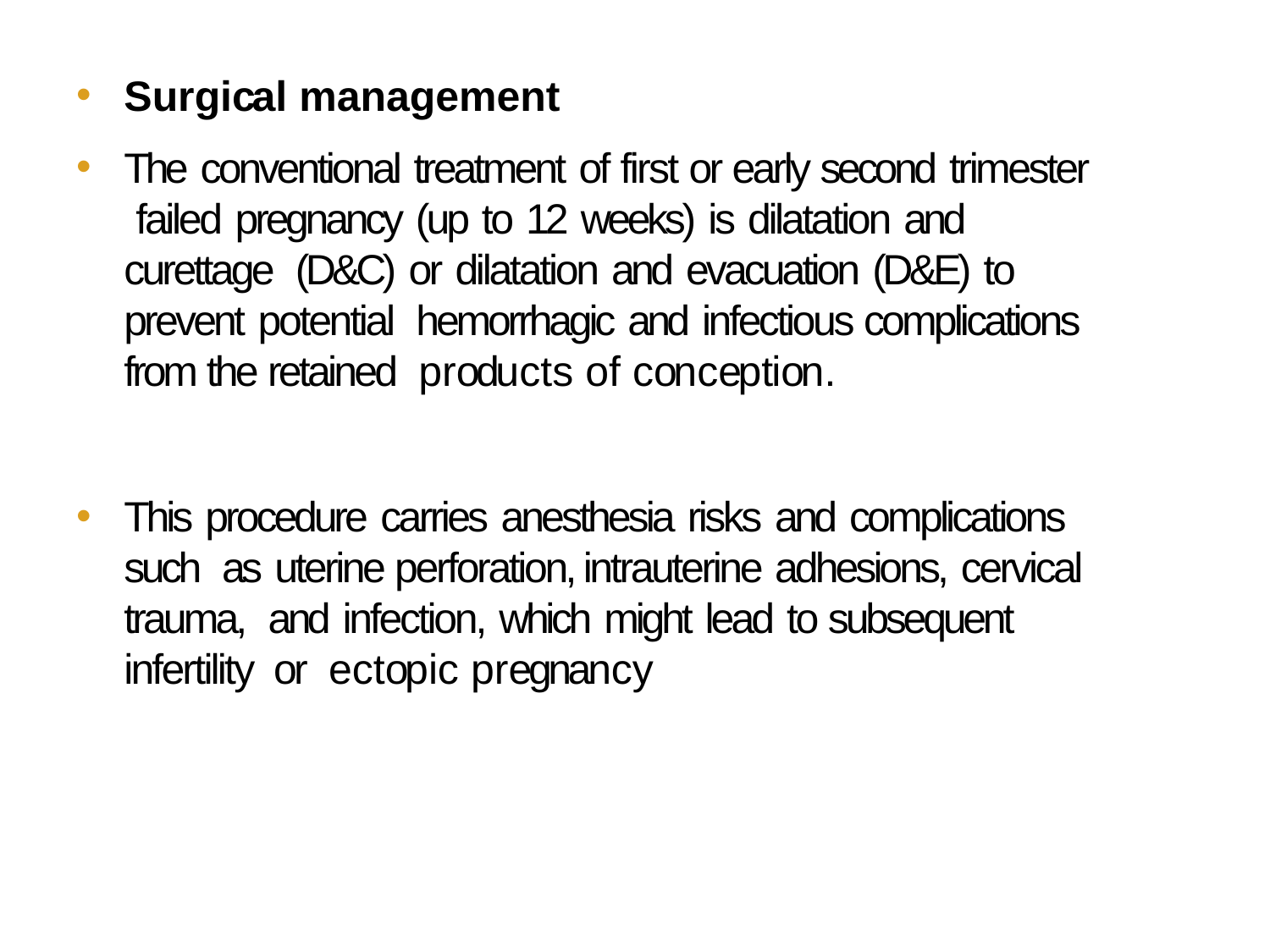

Surgical management
The conventional treatment of first or early second trimester  failed pregnancy (up to 12 weeks) is dilatation and curettage  (D&C) or dilatation and evacuation (D&E) to prevent potential  hemorrhagic and infectious complications from the retained  products of conception.

This procedure carries anesthesia risks and complications such  as uterine perforation, intrauterine adhesions, cervical trauma,  and infection, which might lead to subsequent infertility or  ectopic pregnancy